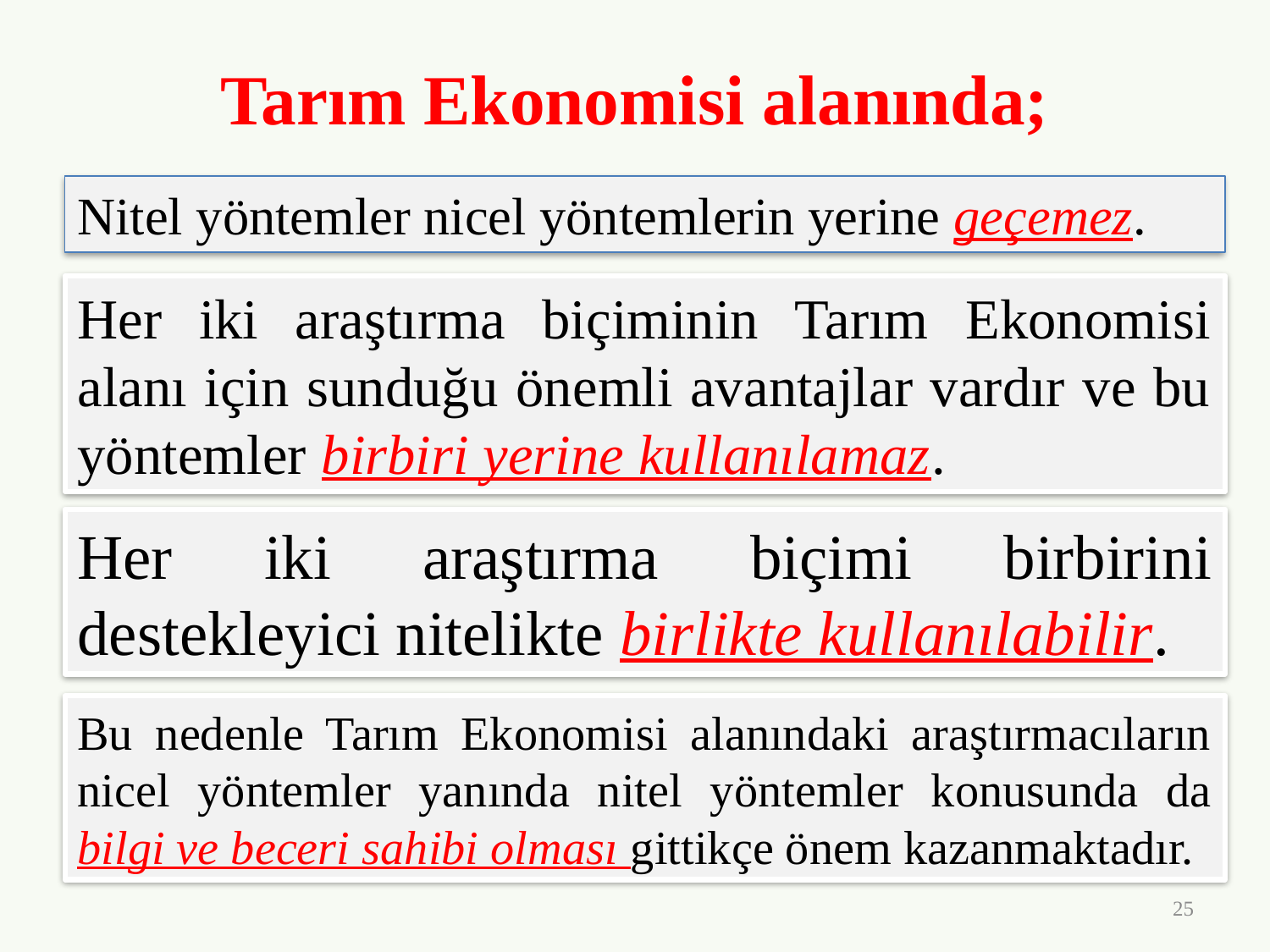

# Tarım Ekonomisi alanında;
Nitel yöntemler nicel yöntemlerin yerine geçemez.
Her iki araştırma biçiminin Tarım Ekonomisi alanı için sunduğu önemli avantajlar vardır ve bu yöntemler birbiri yerine kullanılamaz.
Her iki araştırma biçimi birbirini destekleyici nitelikte birlikte kullanılabilir.
Bu nedenle Tarım Ekonomisi alanındaki araştırmacıların nicel yöntemler yanında nitel yöntemler konusunda da bilgi ve beceri sahibi olması gittikçe önem kazanmaktadır.
25